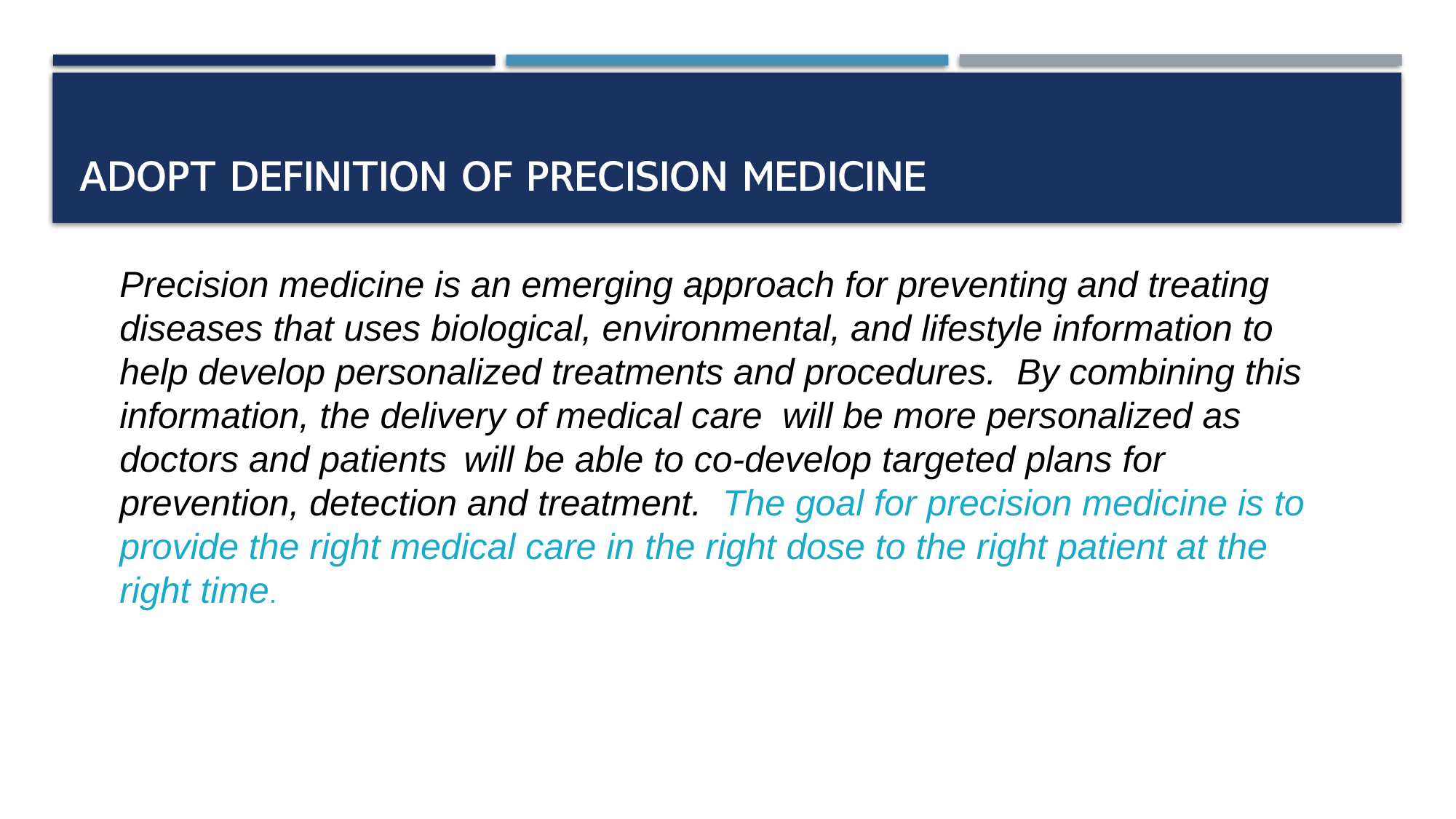

# Adopt definition of precision medicine
Precision medicine is an emerging approach for preventing and treating diseases that uses biological, environmental, and lifestyle information to help develop personalized treatments and procedures.  By combining this information, the delivery of medical care  will be more personalized as doctors and patients  will be able to co-develop targeted plans for prevention, detection and treatment.  The goal for precision medicine is to provide the right medical care in the right dose to the right patient at the right time.